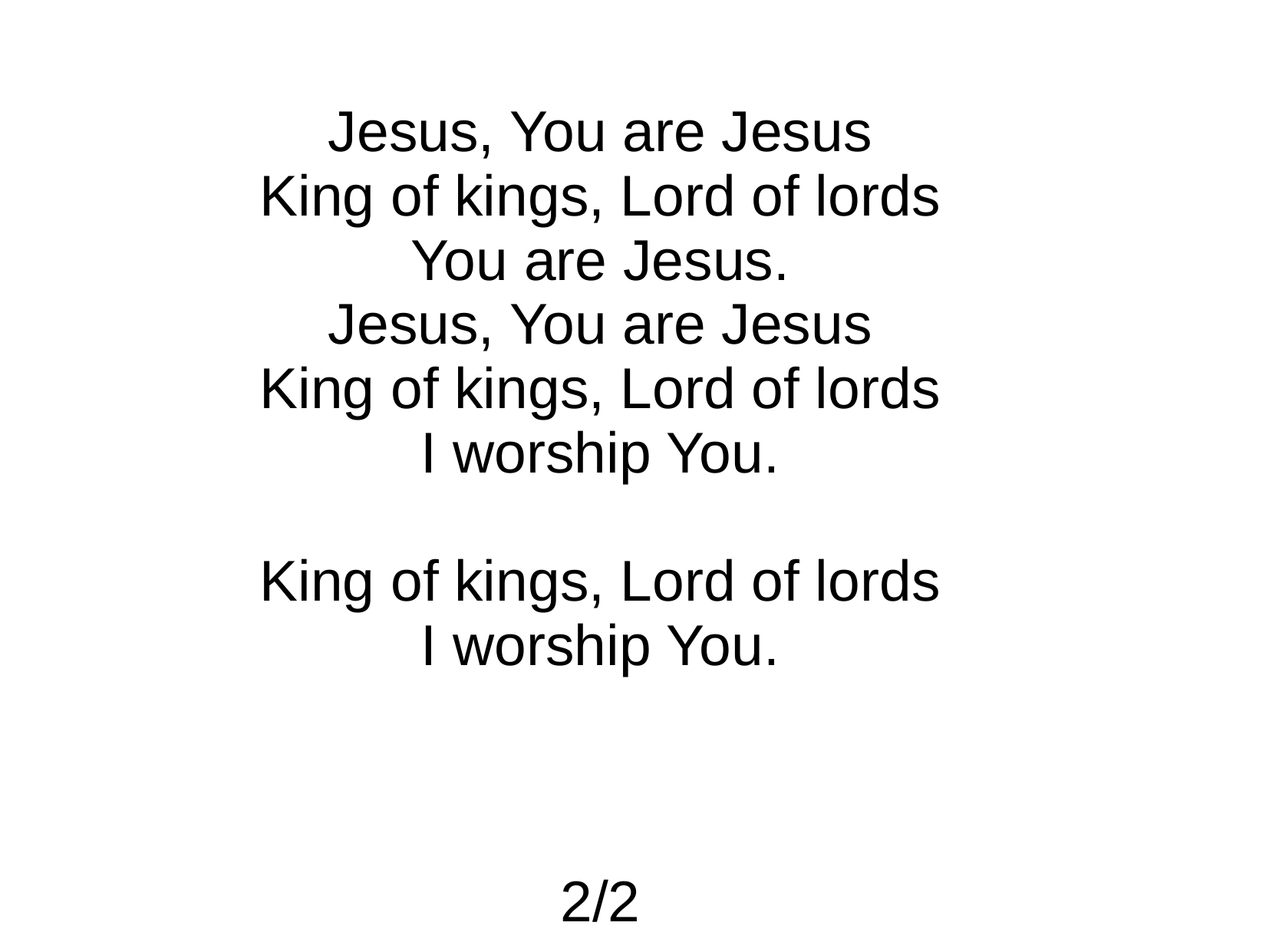

Jesus, You are Jesus
King of kings, Lord of lords
You are Jesus.
Jesus, You are Jesus
King of kings, Lord of lords
I worship You.

King of kings, Lord of lords
I worship You.

2/2